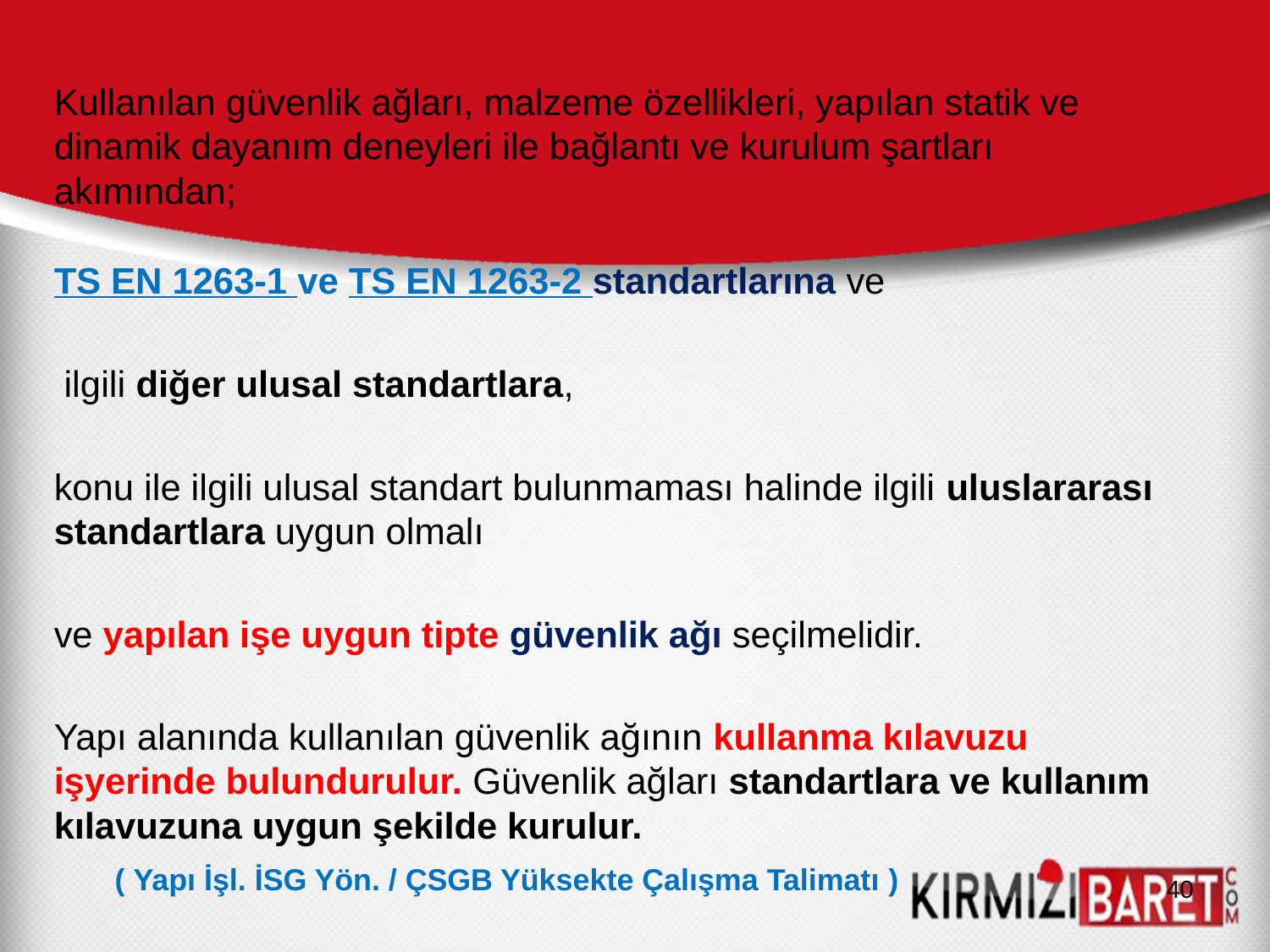

Kullanılan güvenlik ağları, malzeme özellikleri, yapılan statik ve dinamik dayanım deneyleri ile bağlantı ve kurulum şartları akımından;

TS EN 1263-1 ve TS EN 1263-2 standartlarına ve

 ilgili diğer ulusal standartlara,

konu ile ilgili ulusal standart bulunmaması halinde ilgili uluslararası standartlara uygun olmalı

ve yapılan işe uygun tipte güvenlik ağı seçilmelidir.

Yapı alanında kullanılan güvenlik ağının kullanma kılavuzu işyerinde bulundurulur. Güvenlik ağları standartlara ve kullanım kılavuzuna uygun şekilde kurulur.
      ( Yapı İşl. İSG Yön. / ÇSGB Yüksekte Çalışma Talimatı )

40